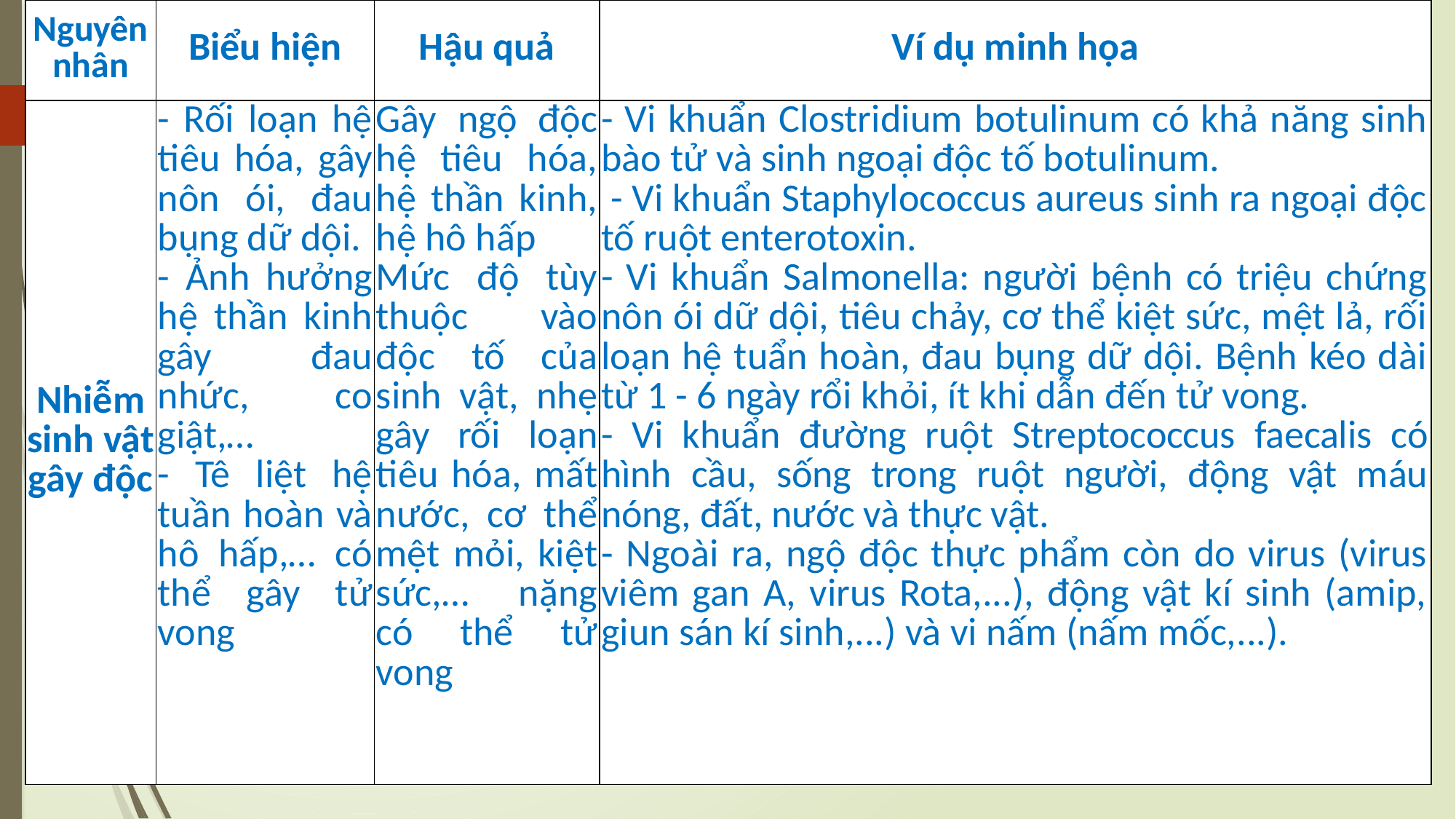

| Nguyên nhân | Biểu hiện | Hậu quả | Ví dụ minh họa |
| --- | --- | --- | --- |
| Nhiễm sinh vật gây độc | - Rối loạn hệ tiêu hóa, gây nôn ói, đau bụng dữ dội. - Ảnh hưởng hệ thần kinh gây đau nhức, co giật,… - Tê liệt hệ tuần hoàn và hô hấp,… có thể gây tử vong | Gây ngộ độc hệ tiêu hóa, hệ thần kinh, hệ hô hấp Mức độ tùy thuộc vào độc tố của sinh vật, nhẹ gây rối loạn tiêu hóa, mất nước, cơ thể mệt mỏi, kiệt sức,… nặng có thể tử vong | - Vi khuẩn Clostridium botulinum có khả năng sinh bào tử và sinh ngoại độc tố botulinum. - Vi khuẩn Staphylococcus aureus sinh ra ngoại độc tố ruột enterotoxin. - Vi khuẩn Salmonella: người bệnh có triệu chứng nôn ói dữ dội, tiêu chảy, cơ thể kiệt sức, mệt lả, rối loạn hệ tuẩn hoàn, đau bụng dữ dội. Bệnh kéo dài từ 1 - 6 ngày rổi khỏi, ít khi dẫn đến tử vong. - Vi khuẩn đường ruột Streptococcus faecalis có hình cầu, sống trong ruột người, động vật máu nóng, đất, nước và thực vật. - Ngoài ra, ngộ độc thực phẩm còn do virus (virus viêm gan A, virus Rota,...), động vật kí sinh (amip, giun sán kí sinh,...) và vi nấm (nấm mốc,...). |